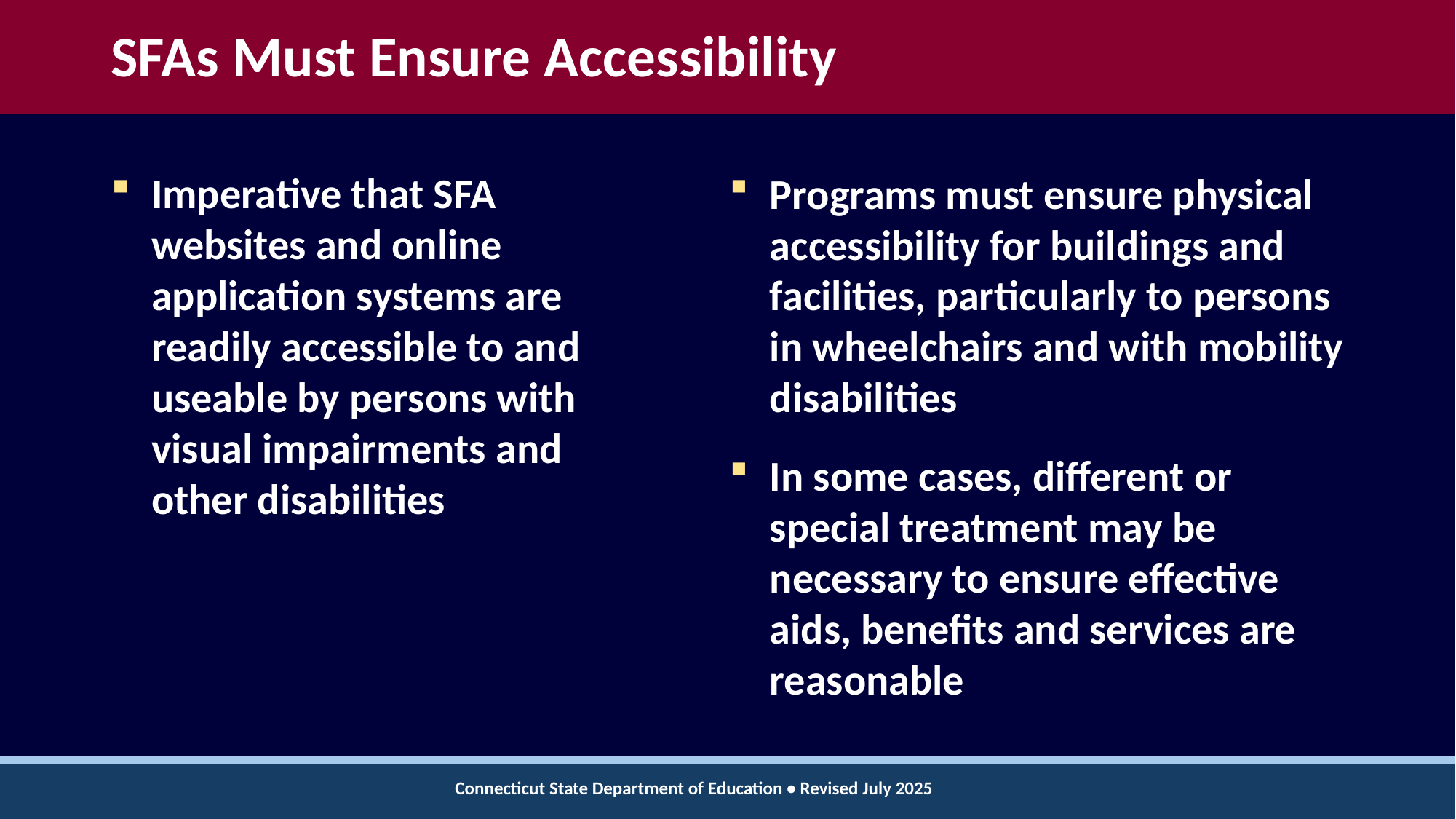

# SFAs Must Ensure Accessibility
Imperative that SFA websites and online application systems are readily accessible to and useable by persons with visual impairments and other disabilities
Programs must ensure physical accessibility for buildings and facilities, particularly to persons in wheelchairs and with mobility disabilities
In some cases, different or special treatment may be necessary to ensure effective aids, benefits and services are reasonable

Connecticut State Department of Education • Revised July 2025